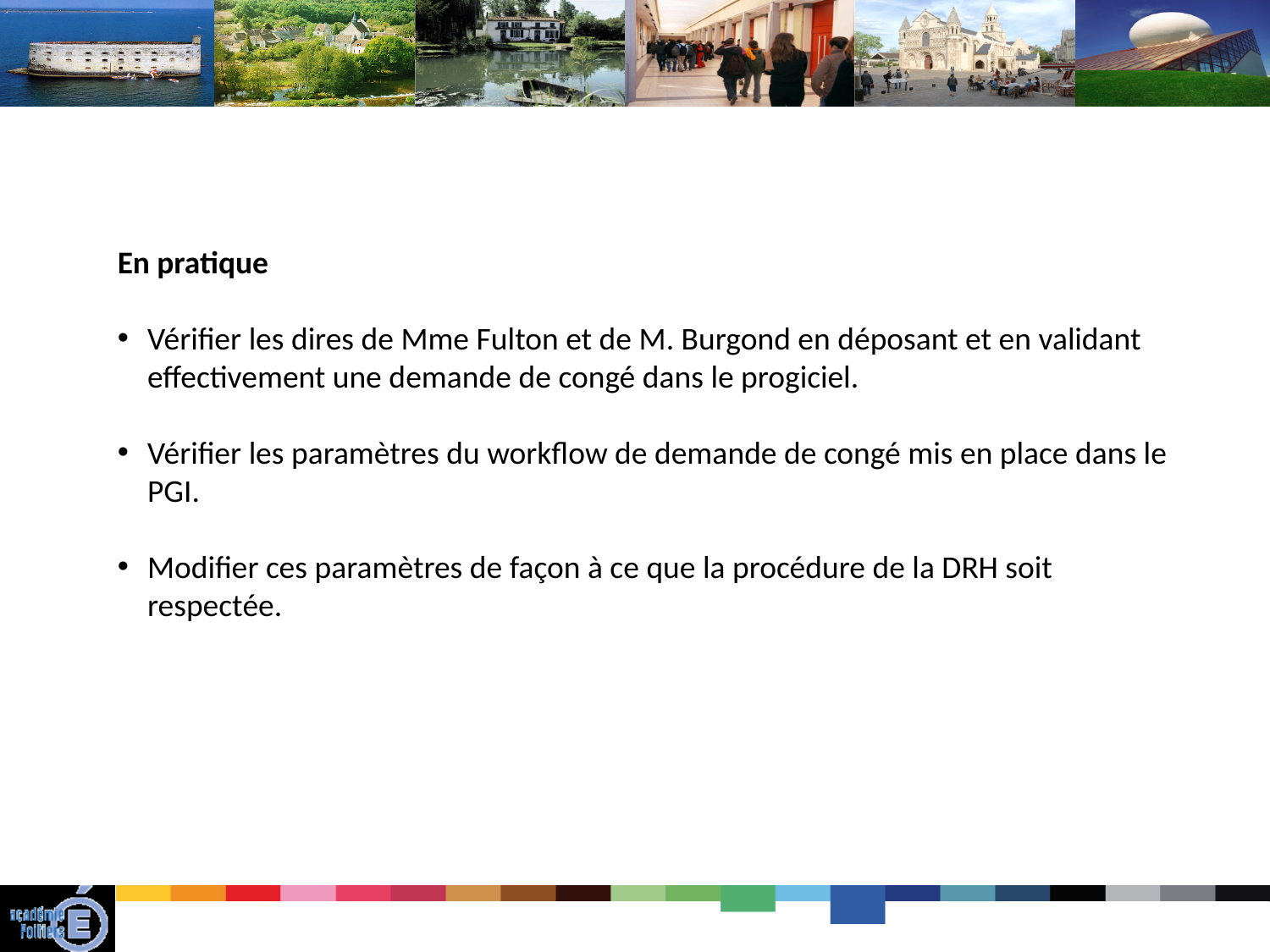

En pratique

Vérifier les dires de Mme Fulton et de M. Burgond en déposant et en validant effectivement une demande de congé dans le progiciel.

Vérifier les paramètres du workflow de demande de congé mis en place dans le PGI.

Modifier ces paramètres de façon à ce que la procédure de la DRH soit respectée.